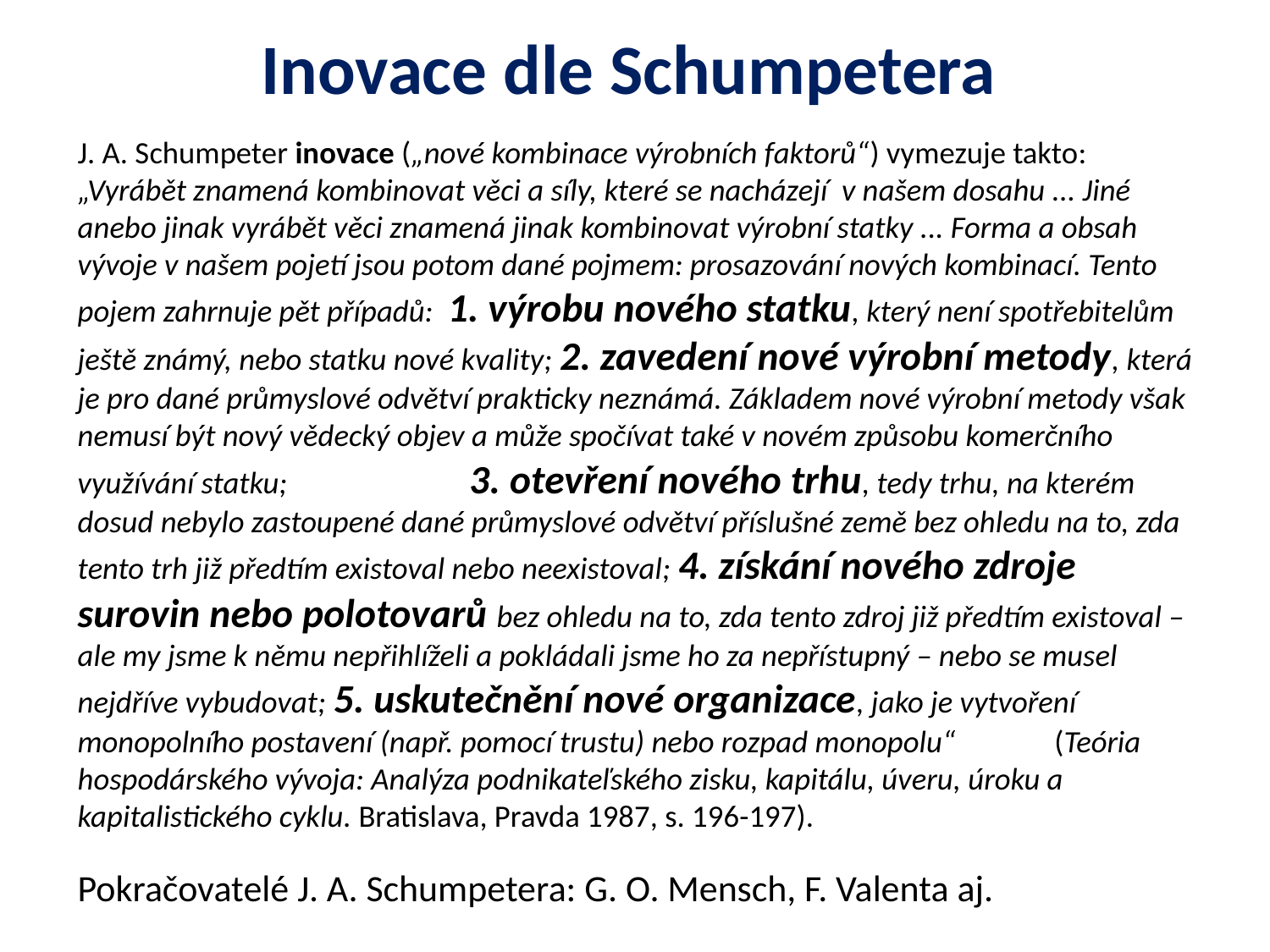

# Inovace dle Schumpetera
J. A. Schumpeter inovace („nové kombinace výrobních faktorů“) vymezuje takto: „Vyrábět znamená kombinovat věci a síly, které se nacházejí  v našem dosahu ... Jiné anebo jinak vyrábět věci znamená jinak kombinovat výrobní statky ... Forma a obsah vývoje v našem pojetí jsou potom dané pojmem: prosazování nových kombinací. Tento pojem zahrnuje pět případů:  1. výrobu nového statku, který není spotřebitelům ještě známý, nebo statku nové kvality; 2. zavedení nové výrobní metody, která je pro dané průmyslové odvětví prakticky neznámá. Základem nové výrobní metody však nemusí být nový vědecký objev a může spočívat také v novém způsobu komerčního využívání statku;                          3. otevření nového trhu, tedy trhu, na kterém dosud nebylo zastoupené dané průmyslové odvětví příslušné země bez ohledu na to, zda tento trh již předtím existoval nebo neexistoval; 4. získání nového zdroje surovin nebo polotovarů bez ohledu na to, zda tento zdroj již předtím existoval – ale my jsme k němu nepřihlíželi a pokládali jsme ho za nepřístupný – nebo se musel nejdříve vybudovat; 5. uskutečnění nové organizace, jako je vytvoření monopolního postavení (např. pomocí trustu) nebo rozpad monopolu“              (Teória hospodárského vývoja: Analýza podnikateľského zisku, kapitálu, úveru, úroku a kapitalistického cyklu. Bratislava, Pravda 1987, s. 196-197).

Pokračovatelé J. A. Schumpetera: G. O. Mensch, F. Valenta aj.